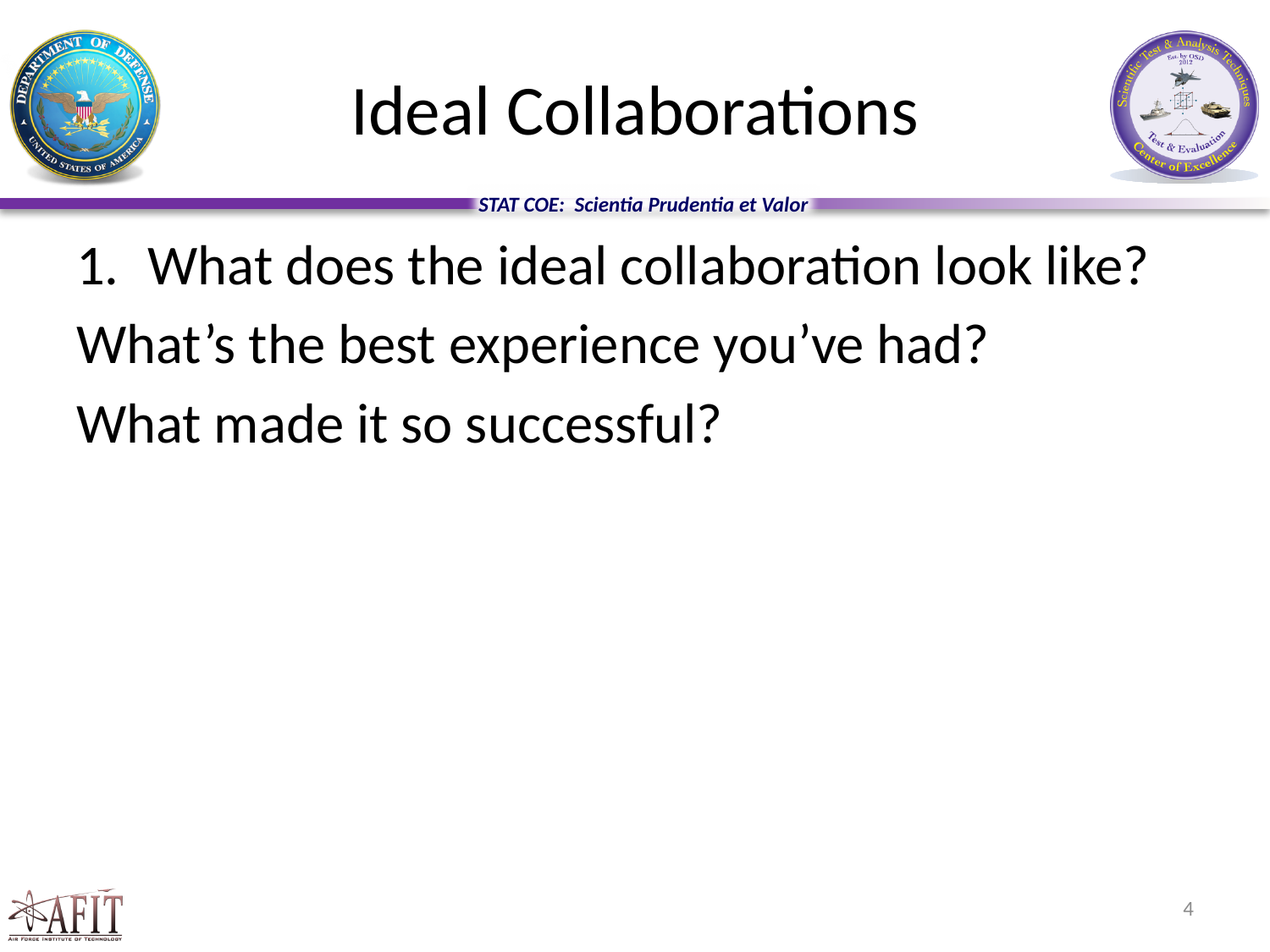

# Ideal Collaborations
What does the ideal collaboration look like?
What’s the best experience you’ve had?
What made it so successful?
4